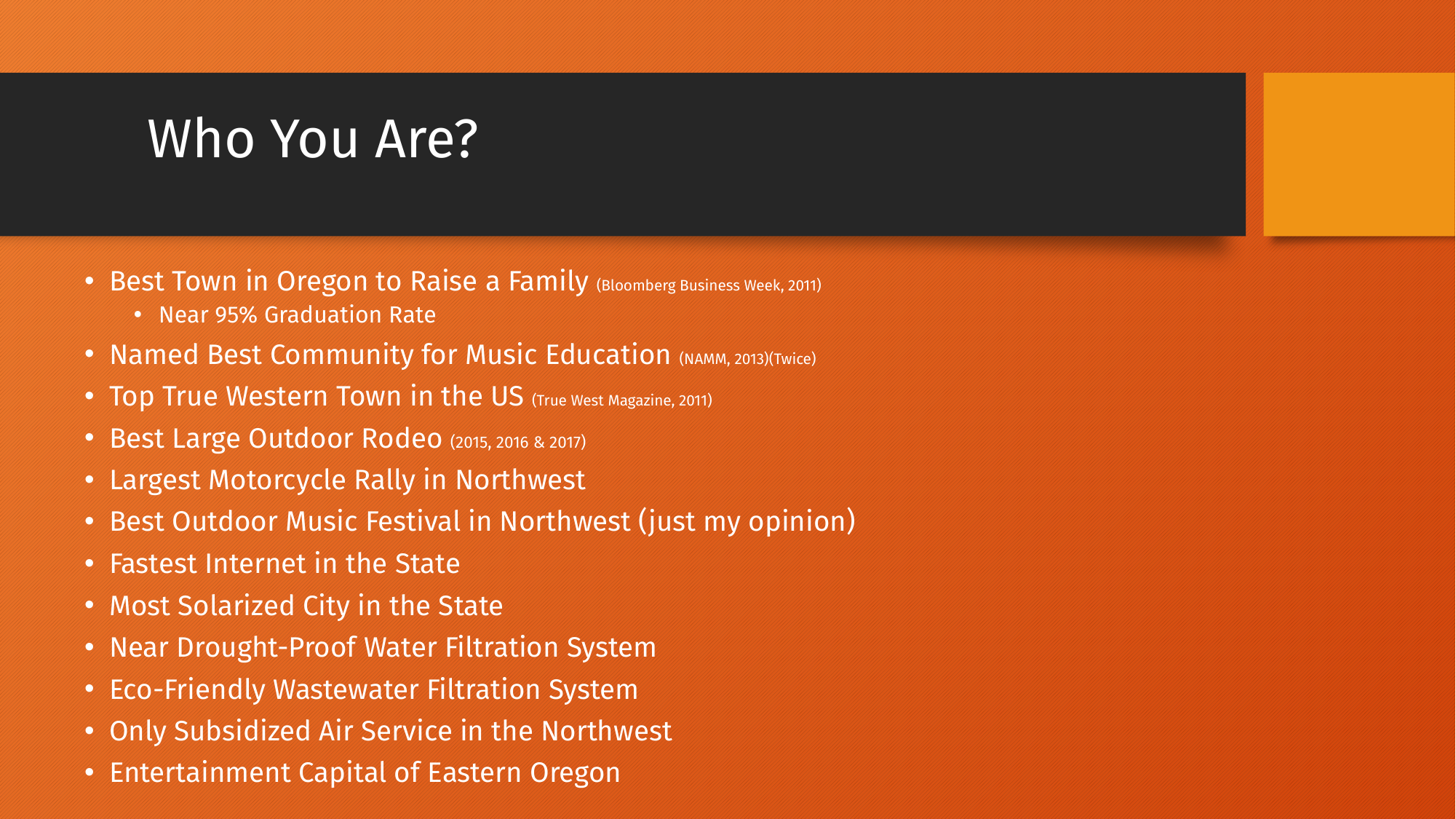

# Who You Are?

Best Town in Oregon to Raise a Family (Bloomberg Business Week, 2011)
Near 95% Graduation Rate
Named Best Community for Music Education (NAMM, 2013)(Twice)
Top True Western Town in the US (True West Magazine, 2011)
Best Large Outdoor Rodeo (2015, 2016 & 2017)
Largest Motorcycle Rally in Northwest
Best Outdoor Music Festival in Northwest (just my opinion)
Fastest Internet in the State
Most Solarized City in the State
Near Drought-Proof Water Filtration System
Eco-Friendly Wastewater Filtration System
Only Subsidized Air Service in the Northwest
Entertainment Capital of Eastern Oregon